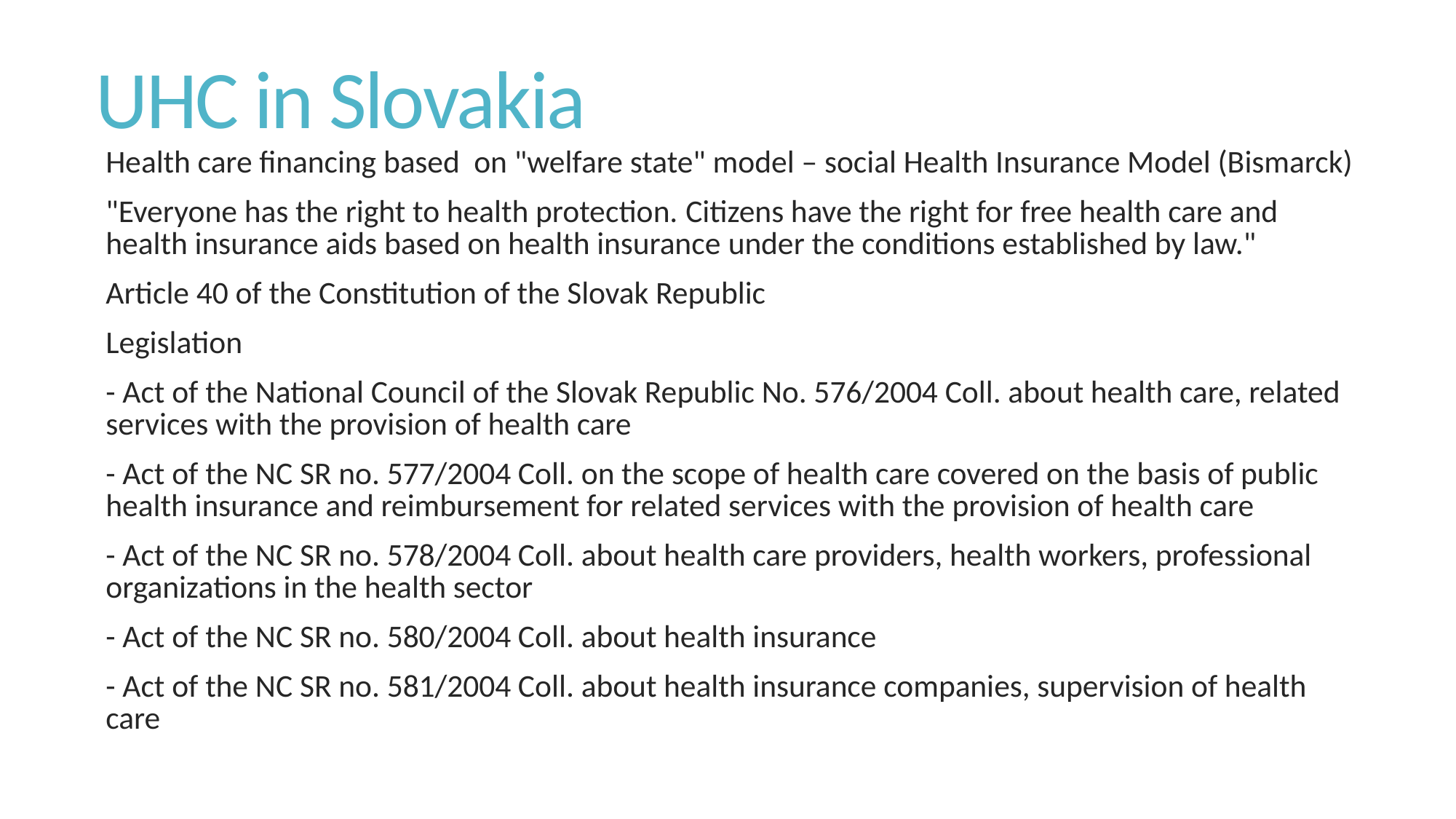

# UHC in Slovakia
Health care financing based  on "welfare state" model – social Health Insurance Model (Bismarck)
"Everyone has the right to health protection. Citizens have the right for free health care and health insurance aids based on health insurance under the conditions established by law."
Article 40 of the Constitution of the Slovak Republic
Legislation
- Act of the National Council of the Slovak Republic No. 576/2004 Coll. about health care, related services with the provision of health care
- Act of the NC SR no. 577/2004 Coll. on the scope of health care covered on the basis of public health insurance and reimbursement for related services with the provision of health care
- Act of the NC SR no. 578/2004 Coll. about health care providers, health workers, professional organizations in the health sector
- Act of the NC SR no. 580/2004 Coll. about health insurance
- Act of the NC SR no. 581/2004 Coll. about health insurance companies, supervision of health care